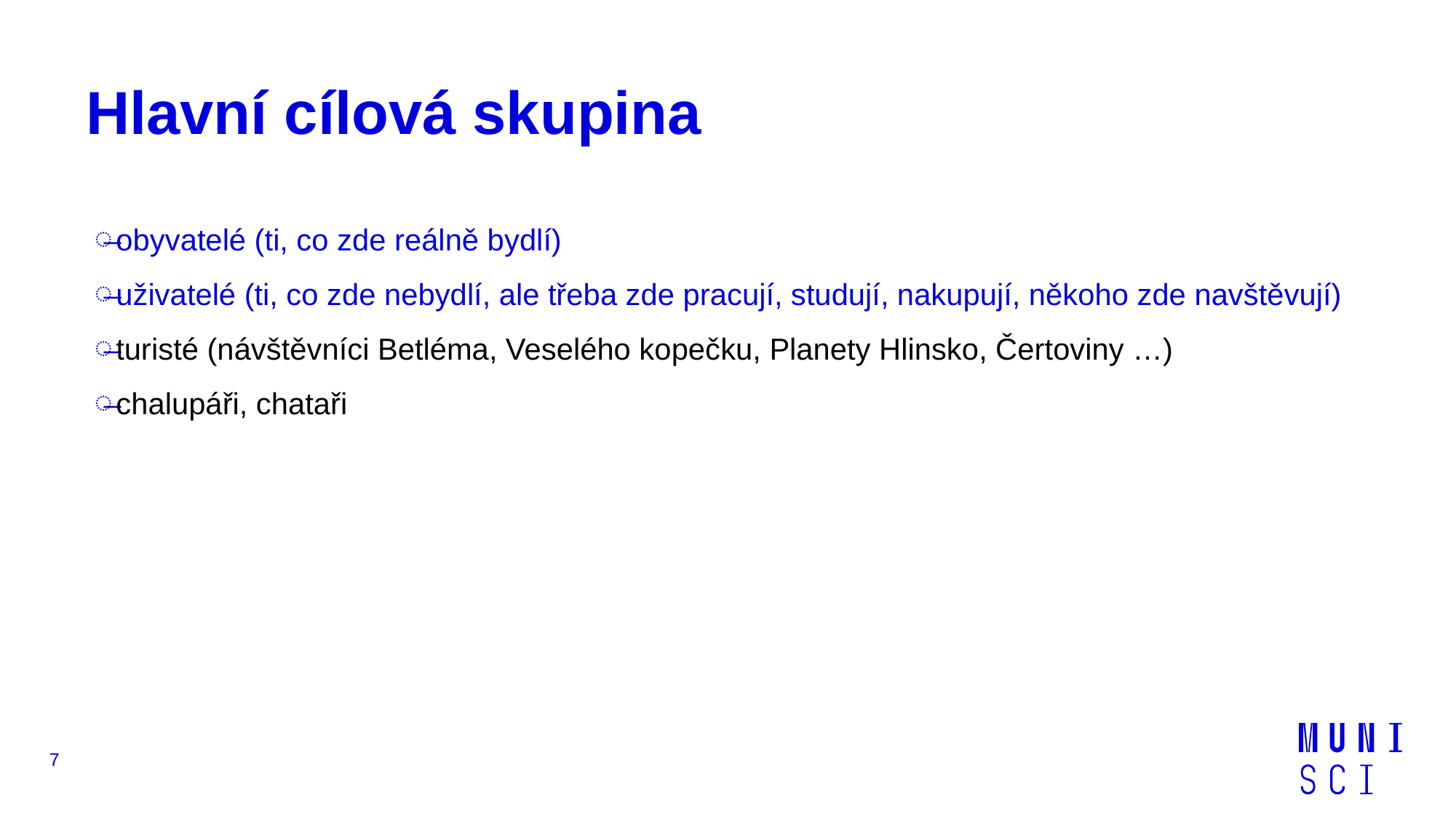

# Hlavní cílová skupina
obyvatelé (ti, co zde reálně bydlí)
uživatelé (ti, co zde nebydlí, ale třeba zde pracují, studují, nakupují, někoho zde navštěvují)
turisté (návštěvníci Betléma, Veselého kopečku, Planety Hlinsko, Čertoviny …)
chalupáři, chataři
7